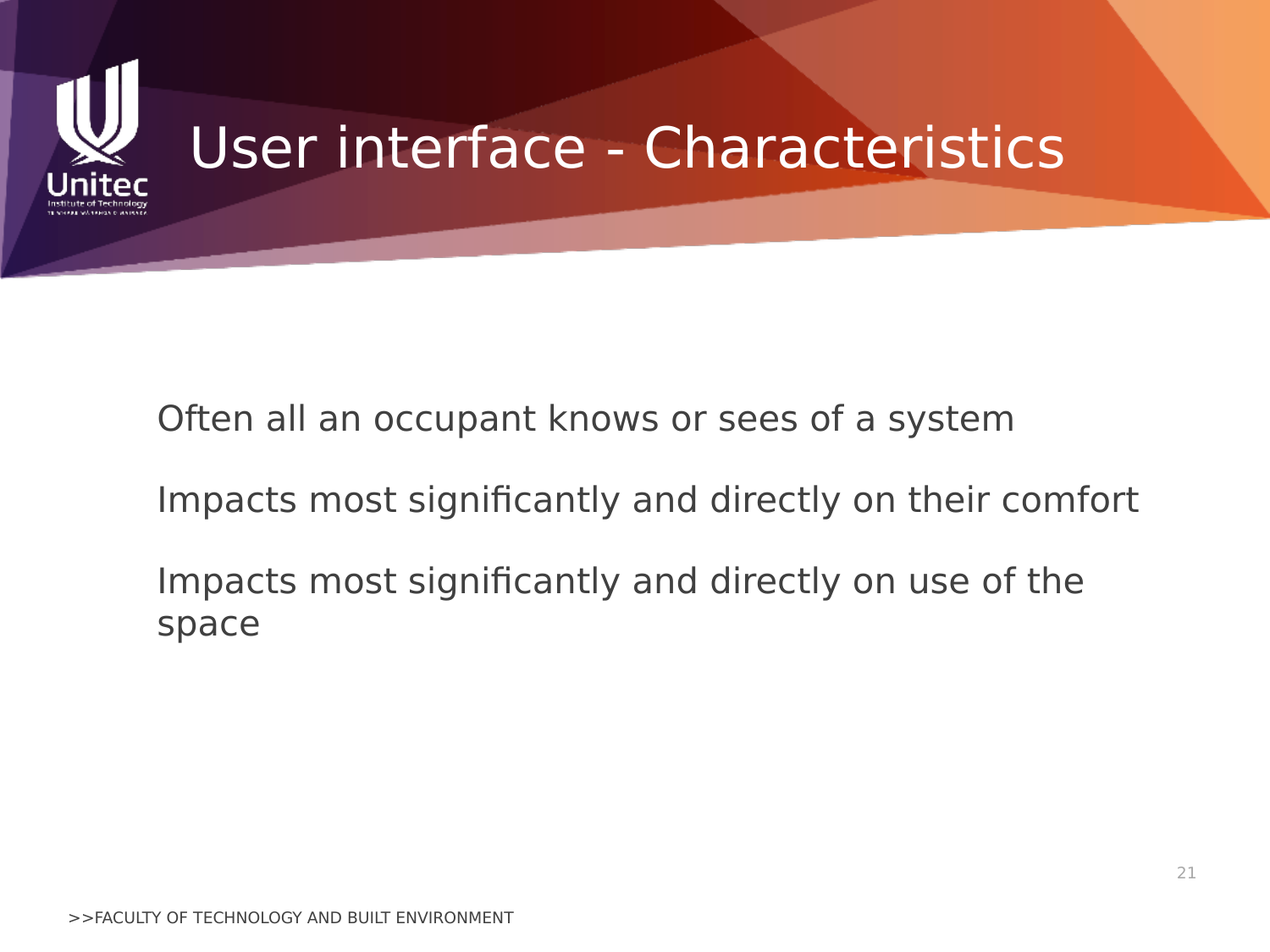

# User interface - Characteristics
Often all an occupant knows or sees of a system
Impacts most significantly and directly on their comfort
Impacts most significantly and directly on use of the space

21